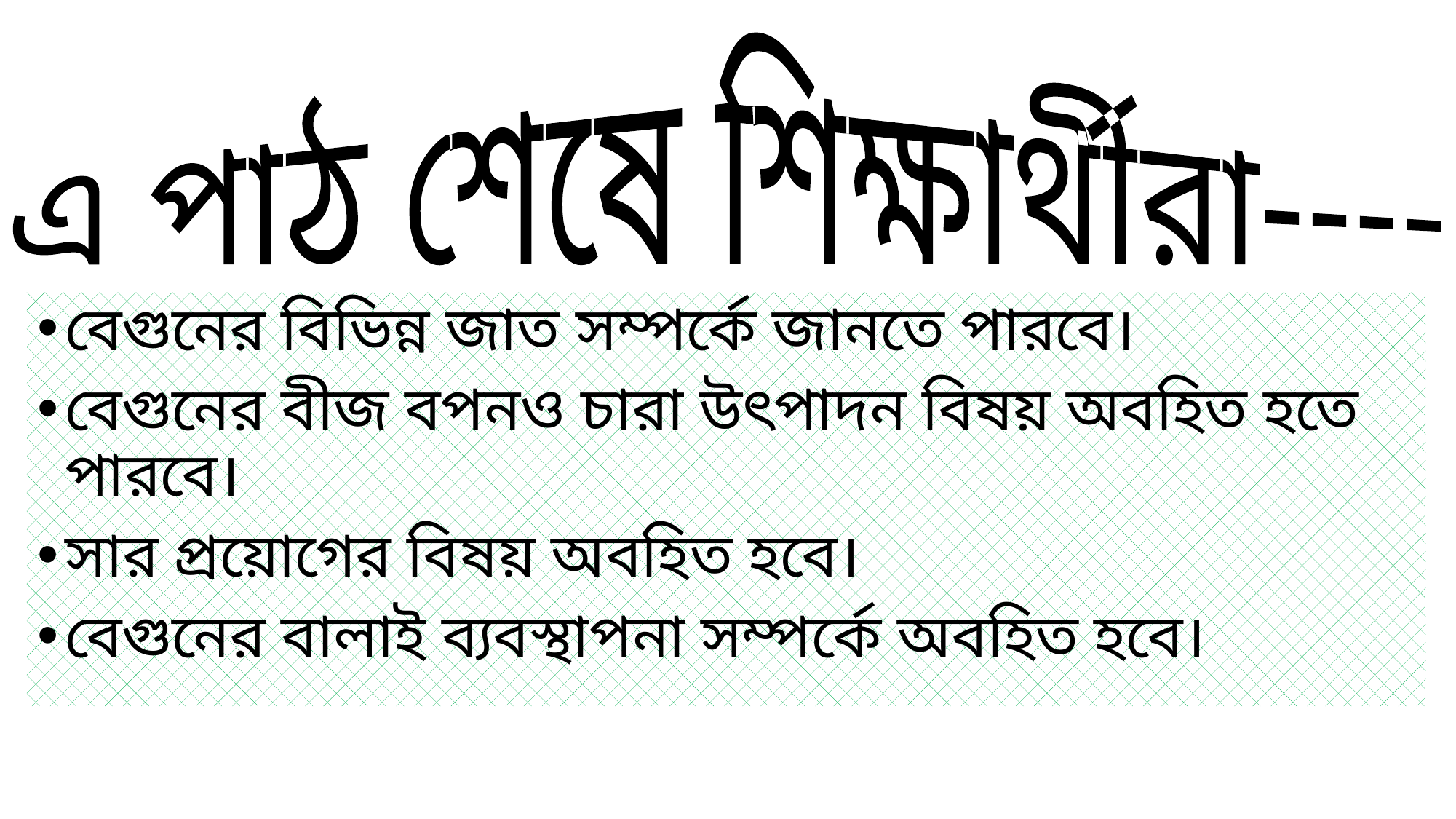

এ পাঠ শেষে শিক্ষার্থীরা----
বেগুনের বিভিন্ন জাত সম্পর্কে জানতে পারবে।
বেগুনের বীজ বপনও চারা উৎপাদন বিষয় অবহিত হতে পারবে।
সার প্রয়োগের বিষয় অবহিত হবে।
বেগুনের বালাই ব্যবস্থাপনা সম্পর্কে অবহিত হবে।